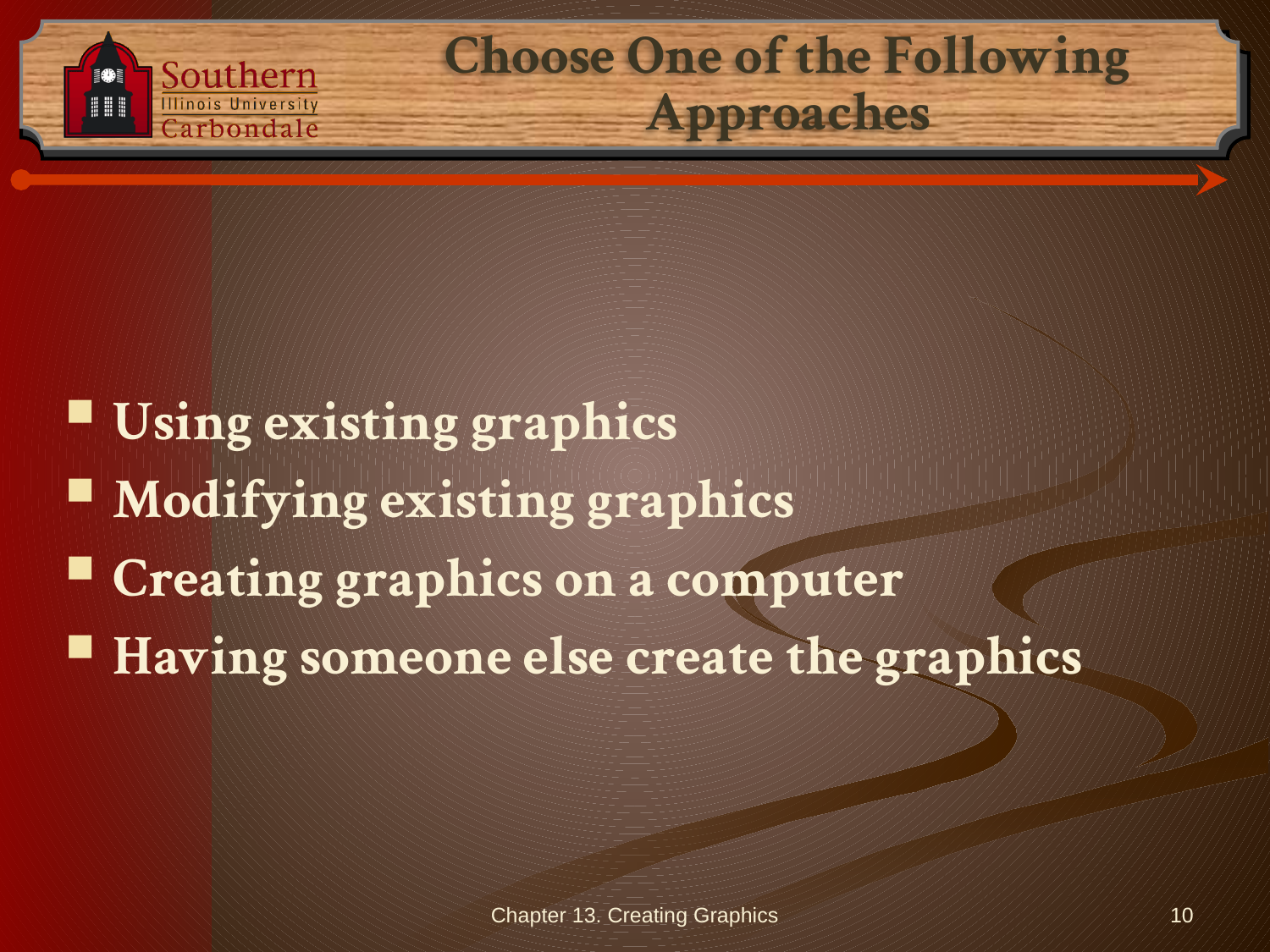

# Choose One of the Following Approaches
Using existing graphics
Modifying existing graphics
Creating graphics on a computer
Having someone else create the graphics
Chapter 13. Creating Graphics
10